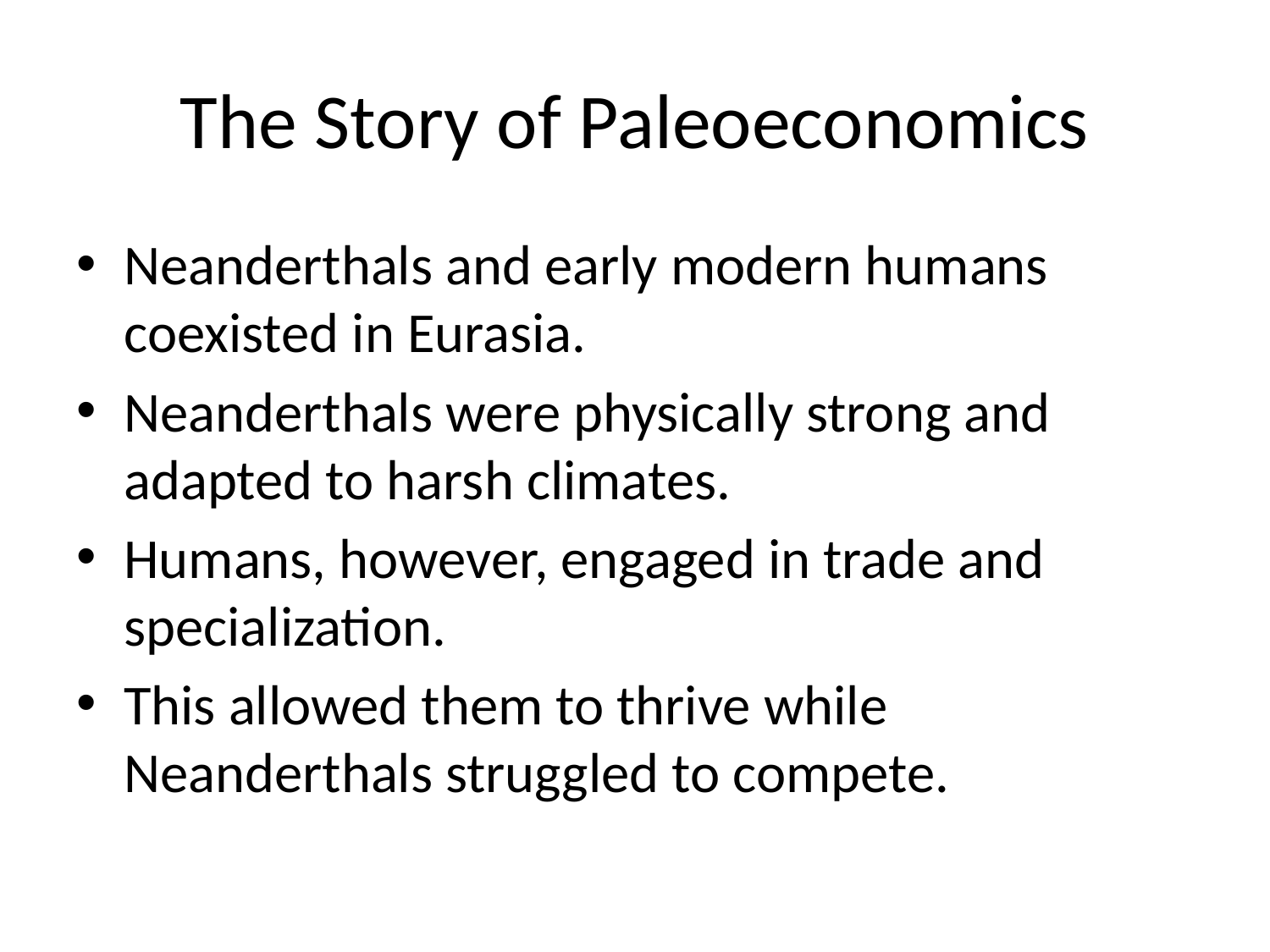

# The Story of Paleoeconomics
Neanderthals and early modern humans coexisted in Eurasia.
Neanderthals were physically strong and adapted to harsh climates.
Humans, however, engaged in trade and specialization.
This allowed them to thrive while Neanderthals struggled to compete.